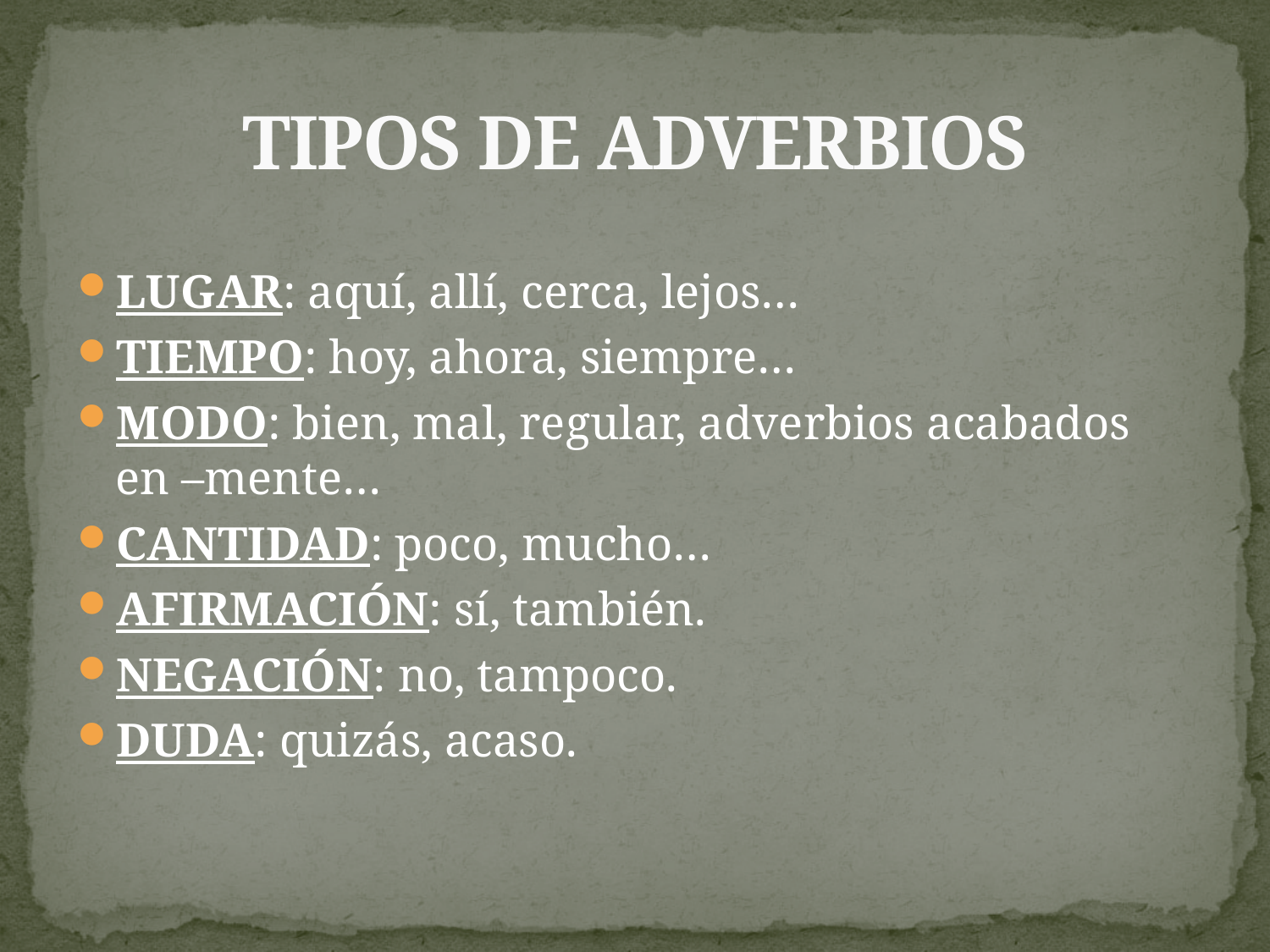

# TIPOS DE ADVERBIOS
LUGAR: aquí, allí, cerca, lejos…
TIEMPO: hoy, ahora, siempre…
MODO: bien, mal, regular, adverbios acabados en –mente…
CANTIDAD: poco, mucho…
AFIRMACIÓN: sí, también.
NEGACIÓN: no, tampoco.
DUDA: quizás, acaso.